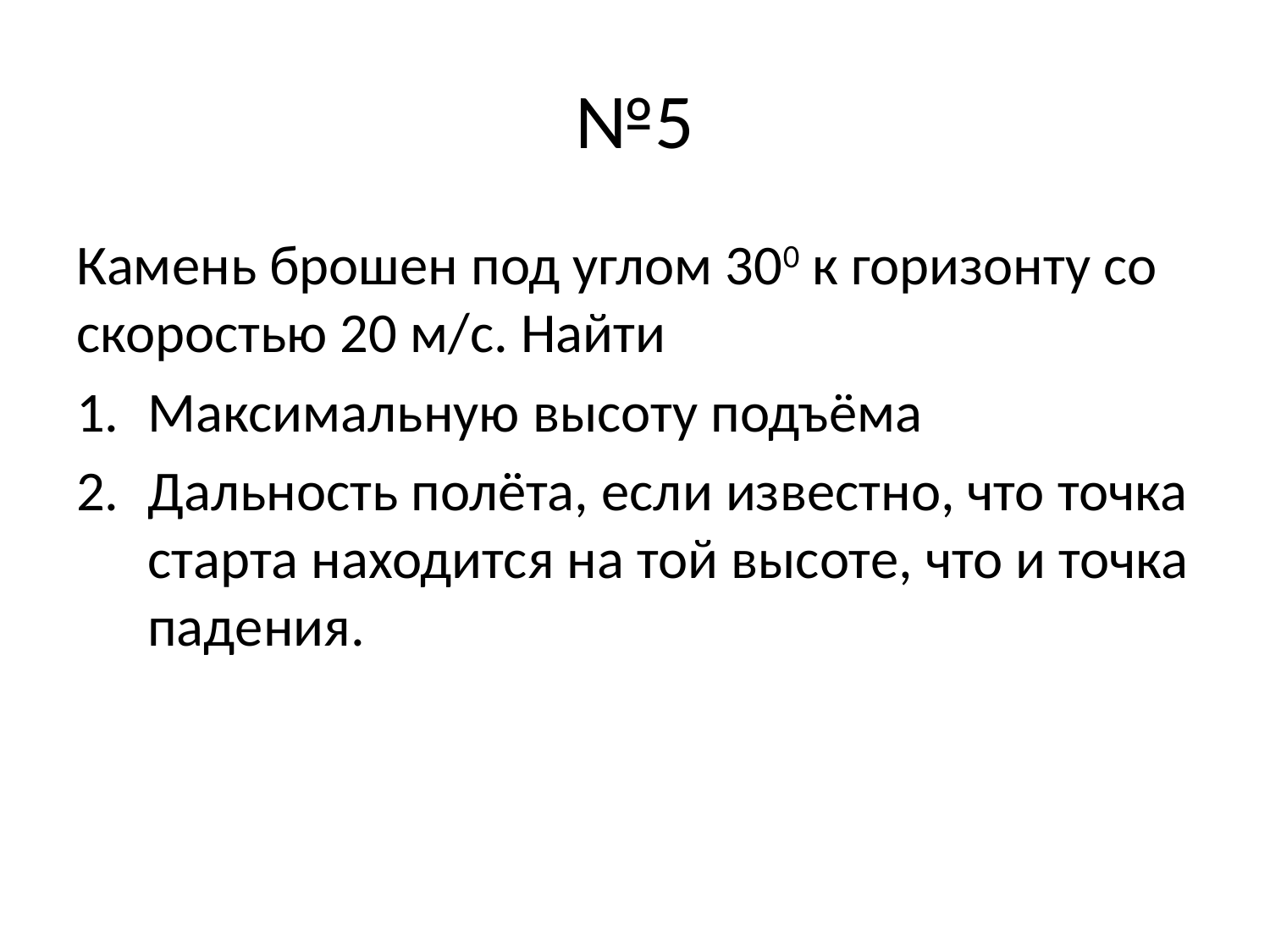

# №5
Камень брошен под углом 300 к горизонту со скоростью 20 м/с. Найти
Максимальную высоту подъёма
Дальность полёта, если известно, что точка старта находится на той высоте, что и точка падения.